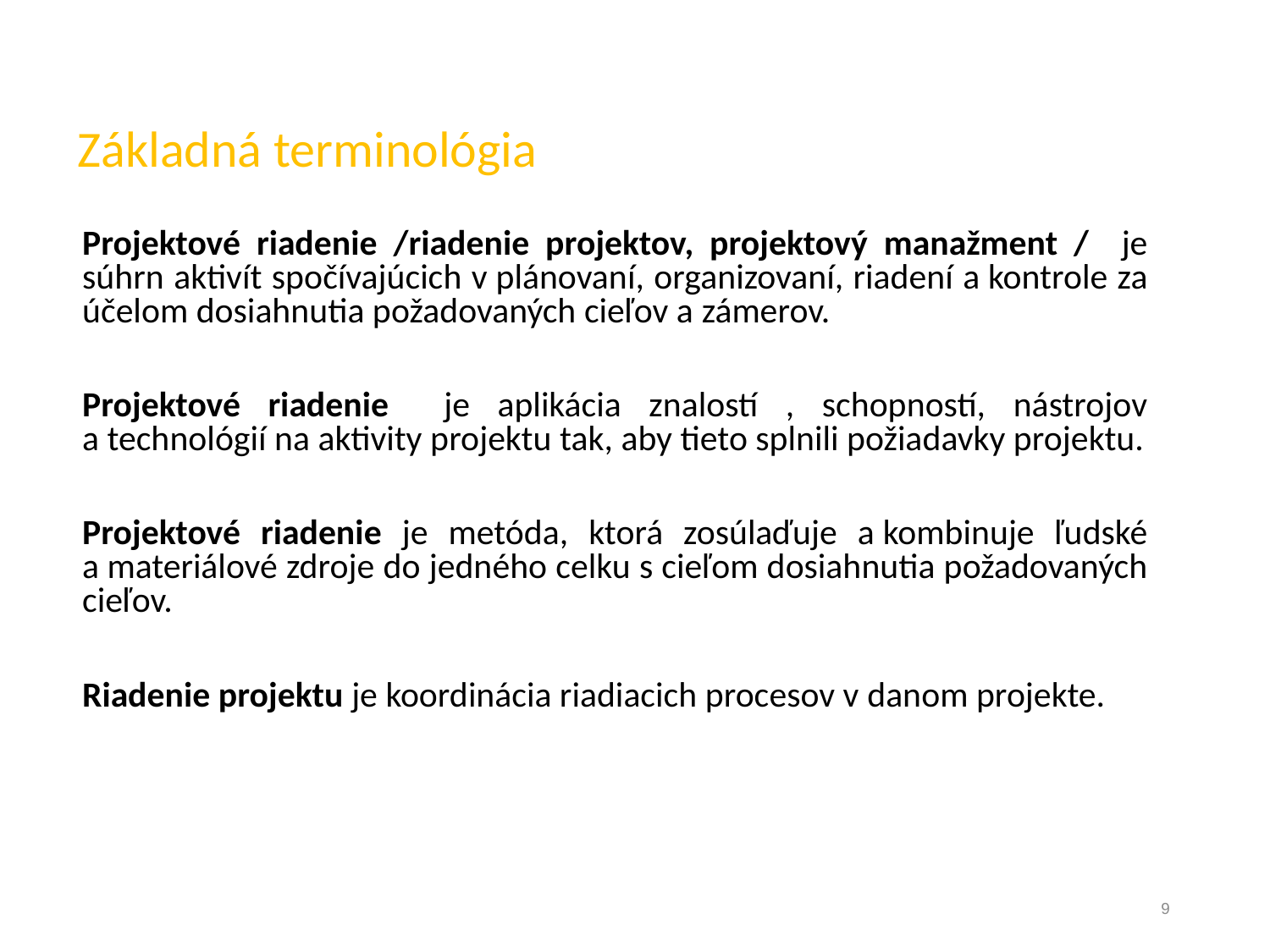

# Základná terminológia
Projektové riadenie /riadenie projektov, projektový manažment /  je súhrn aktivít spočívajúcich v plánovaní, organizovaní, riadení a kontrole za účelom dosiahnutia požadovaných cieľov a zámerov.

Projektové riadenie  je aplikácia znalostí , schopností, nástrojov a technológií na aktivity projektu tak, aby tieto splnili požiadavky projektu.

Projektové riadenie je metóda, ktorá zosúlaďuje a kombinuje ľudské a materiálové zdroje do jedného celku s cieľom dosiahnutia požadovaných cieľov.

Riadenie projektu je koordinácia riadiacich procesov v danom projekte.

9